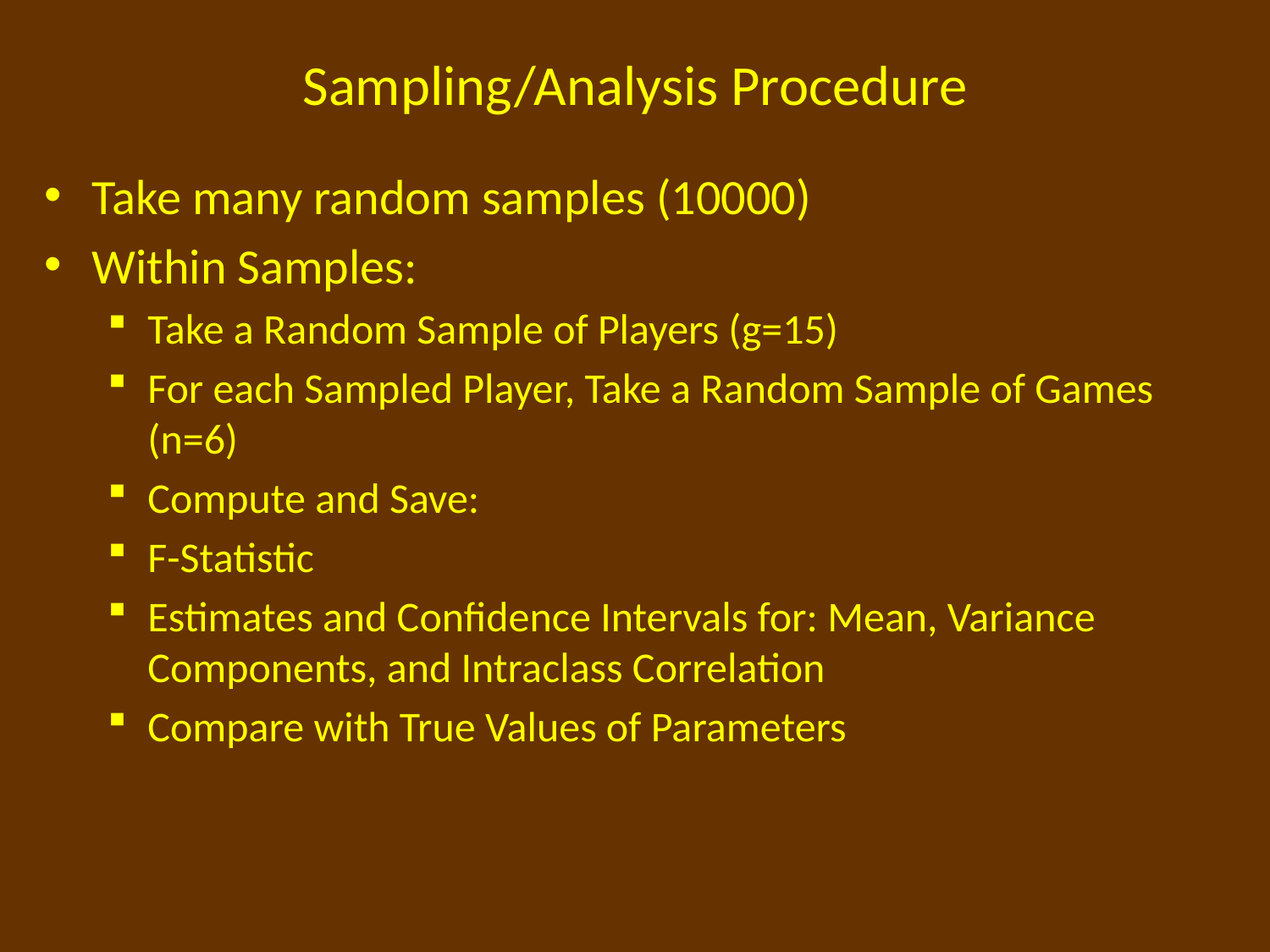

# Sampling/Analysis Procedure
Take many random samples (10000)
Within Samples:
Take a Random Sample of Players (g=15)
For each Sampled Player, Take a Random Sample of Games (n=6)
Compute and Save:
F-Statistic
Estimates and Confidence Intervals for: Mean, Variance Components, and Intraclass Correlation
Compare with True Values of Parameters